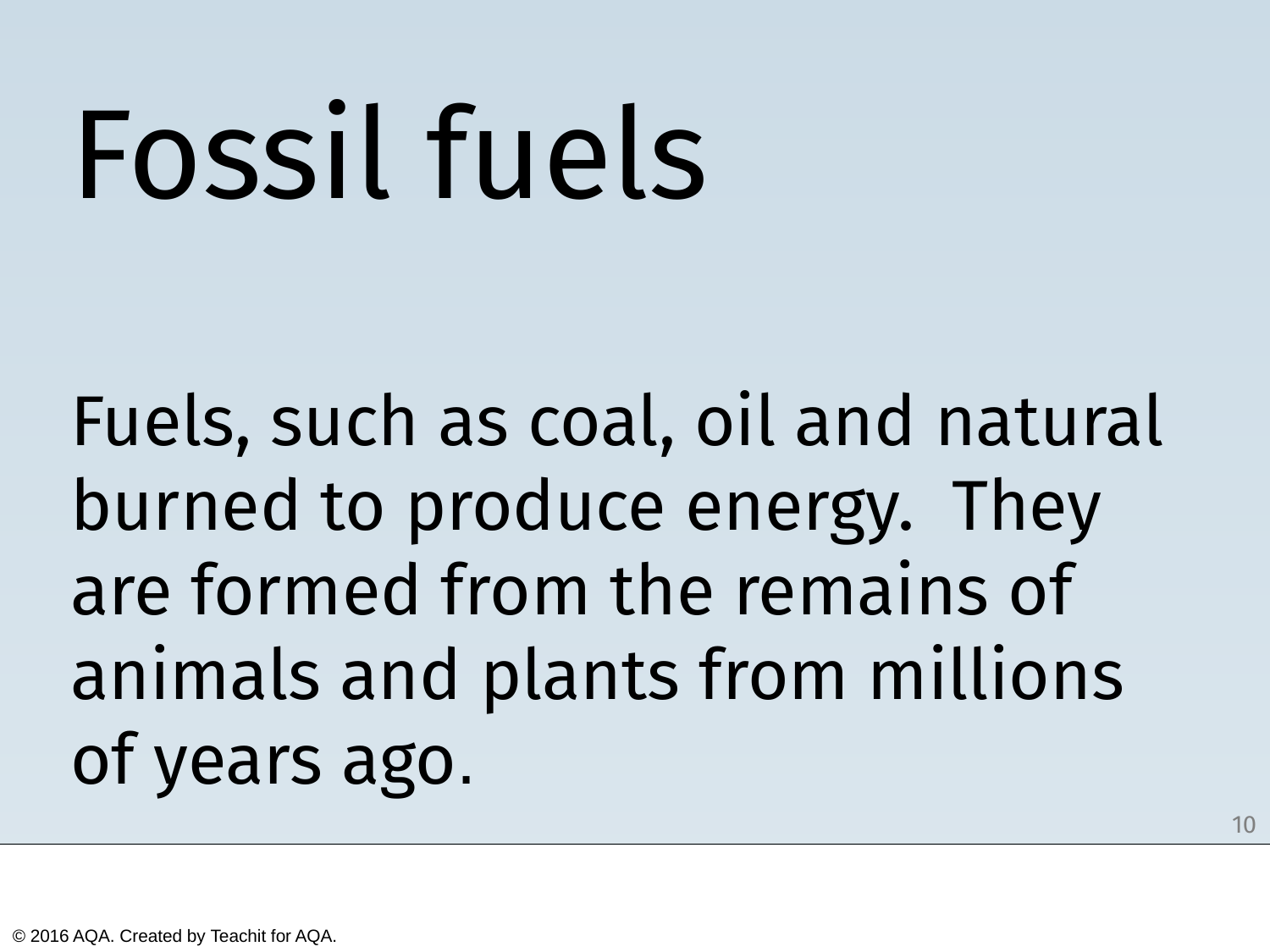

Fossil fuels
Fuels, such as coal, oil and natural burned to produce energy.  They are formed from the remains of animals and plants from millions of years ago.